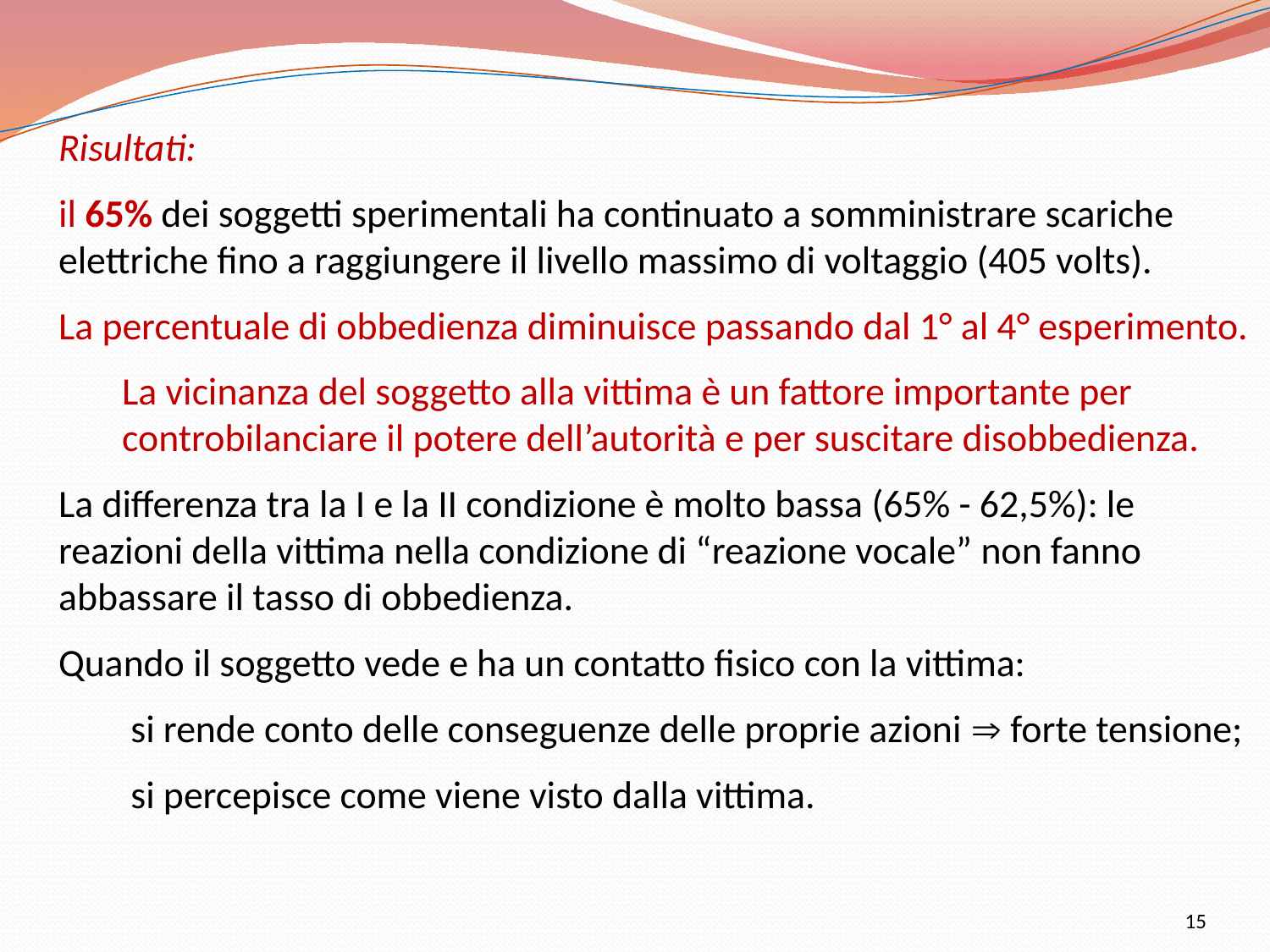

Risultati:
il 65% dei soggetti sperimentali ha continuato a somministrare scariche elettriche fino a raggiungere il livello massimo di voltaggio (405 volts).
La percentuale di obbedienza diminuisce passando dal 1° al 4° esperimento.
La vicinanza del soggetto alla vittima è un fattore importante per controbilanciare il potere dell’autorità e per suscitare disobbedienza.
La differenza tra la I e la II condizione è molto bassa (65% - 62,5%): le reazioni della vittima nella condizione di “reazione vocale” non fanno abbassare il tasso di obbedienza.
Quando il soggetto vede e ha un contatto fisico con la vittima:
 si rende conto delle conseguenze delle proprie azioni ⇒ forte tensione;
 si percepisce come viene visto dalla vittima.
15